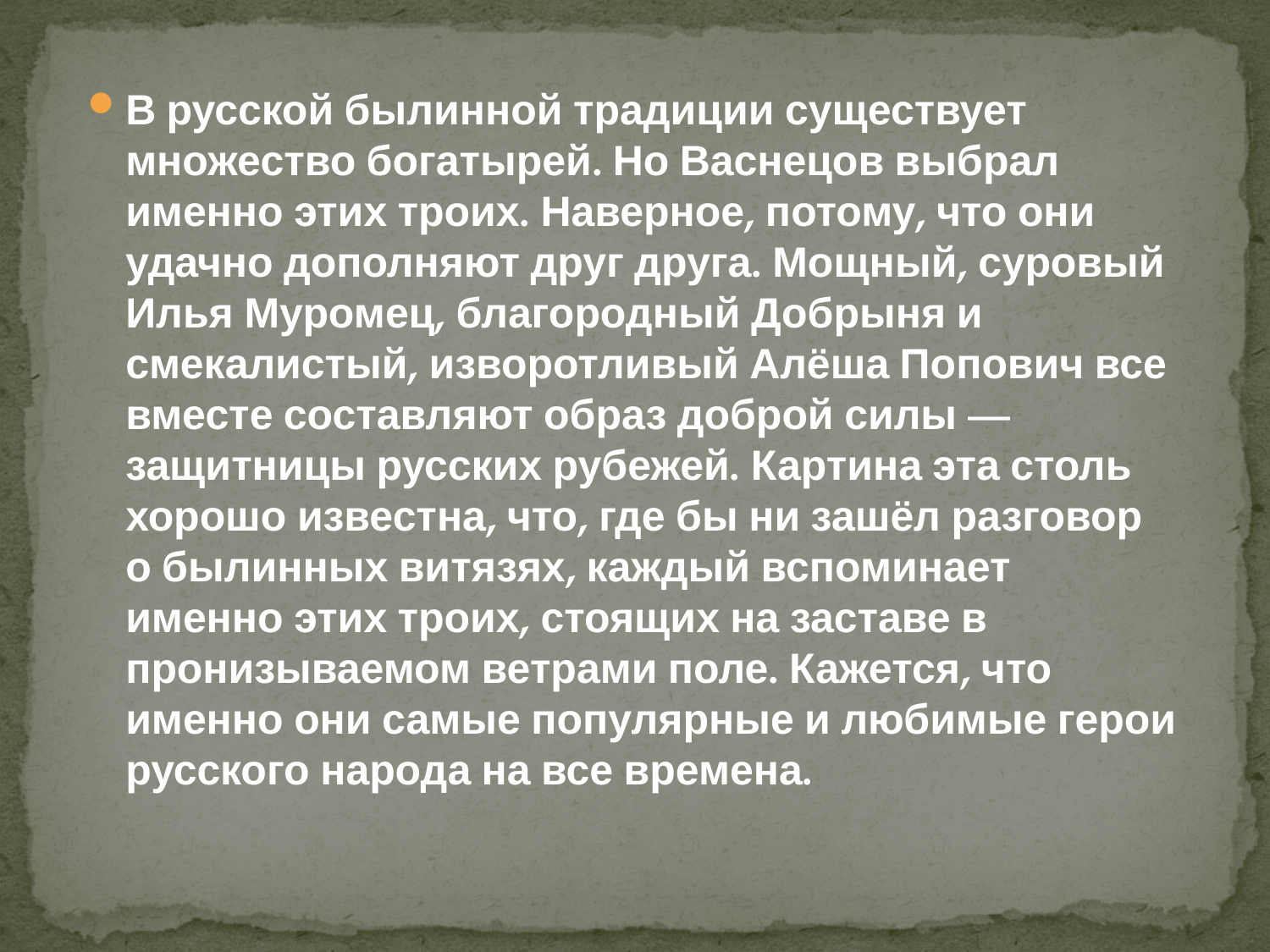

В русской былинной традиции существует множество богатырей. Но Васнецов выбрал именно этих троих. Наверное, потому, что они удачно дополняют друг друга. Мощный, суровый Илья Муромец, благородный Добрыня и смекалистый, изворотливый Алёша Попович все вместе составляют образ доброй силы — защитницы русских рубежей. Картина эта столь хорошо известна, что, где бы ни зашёл разговор о былинных витязях, каждый вспоминает именно этих троих, стоящих на заставе в пронизываемом ветрами поле. Кажется, что именно они самые популярные и любимые герои русского народа на все времена.